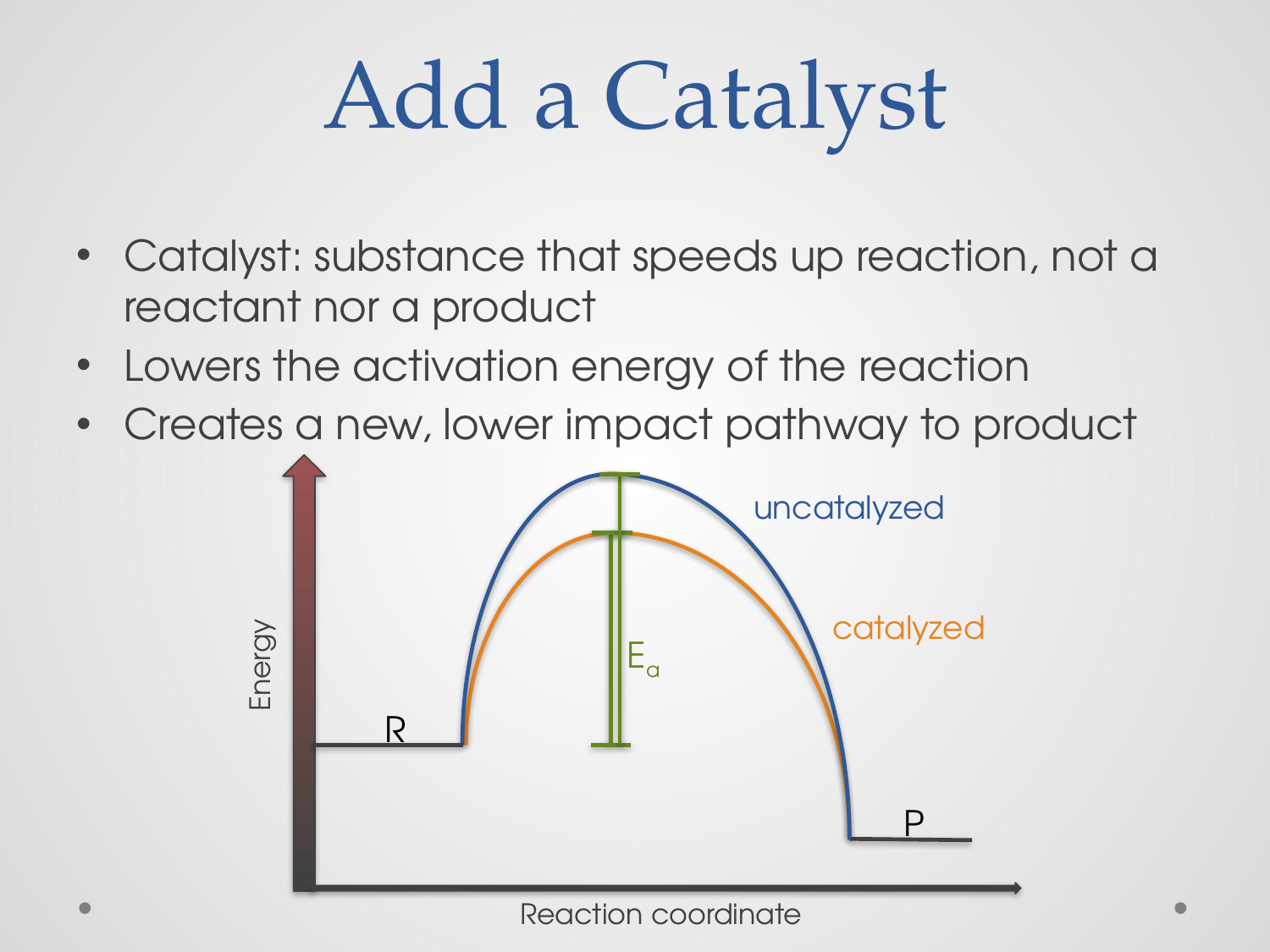

# Add a Catalyst
Catalyst: substance that speeds up reaction, not a reactant nor a product
Lowers the activation energy of the reaction
Creates a new, lower impact pathway to product

Reaction coordinate
Energy
Ea
R
P

uncatalyzed

catalyzed